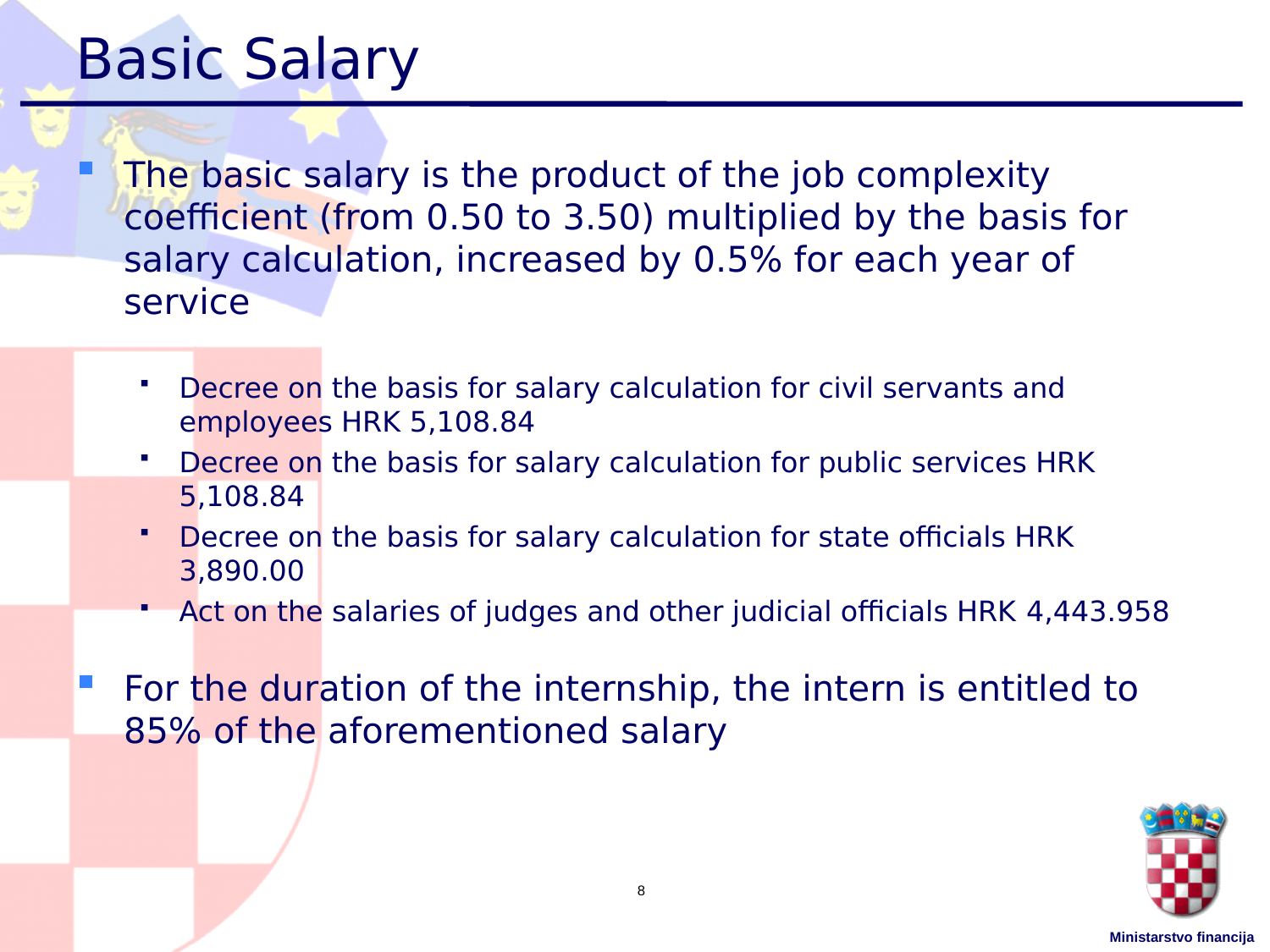

# Basic Salary
The basic salary is the product of the job complexity coefficient (from 0.50 to 3.50) multiplied by the basis for salary calculation, increased by 0.5% for each year of service

Decree on the basis for salary calculation for civil servants and employees HRK 5,108.84
Decree on the basis for salary calculation for public services HRK 5,108.84
Decree on the basis for salary calculation for state officials HRK 3,890.00
Act on the salaries of judges and other judicial officials HRK 4,443.958
For the duration of the internship, the intern is entitled to 85% of the aforementioned salary

8